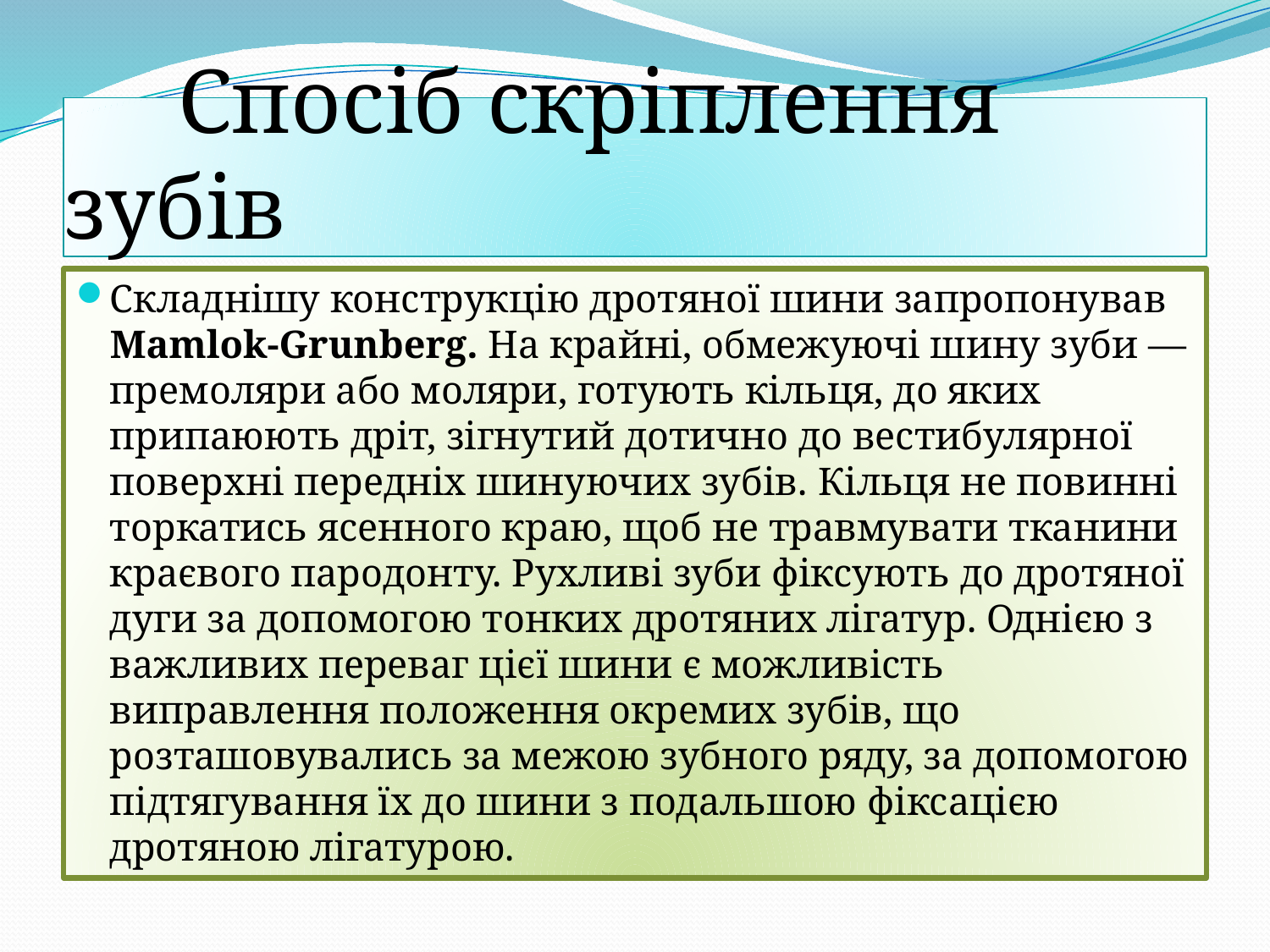

# Спосiб скрiплення зубiв
Складнішу конструкцію дротяної шини запропонував Mamlok-Grunberg. На крайні, обмежуючі шину зуби — премоляри або моляри, готують кільця, до яких припаюють дріт, зігнутий дотично до вестибулярної поверхні передніх шинуючих зубів. Кільця не повинні торкатись ясенного краю, щоб не травмувати тканини краєвого пародонту. Рухливі зуби фіксують до дротяної дуги за допомогою тонких дротяних лігатур. Однією з важливих переваг цієї шини є можливість виправлення положення окремих зубів, що розташовувались за межою зубного ряду, за допомогою підтягування їх до шини з подальшою фіксацією дротяною лігатурою.